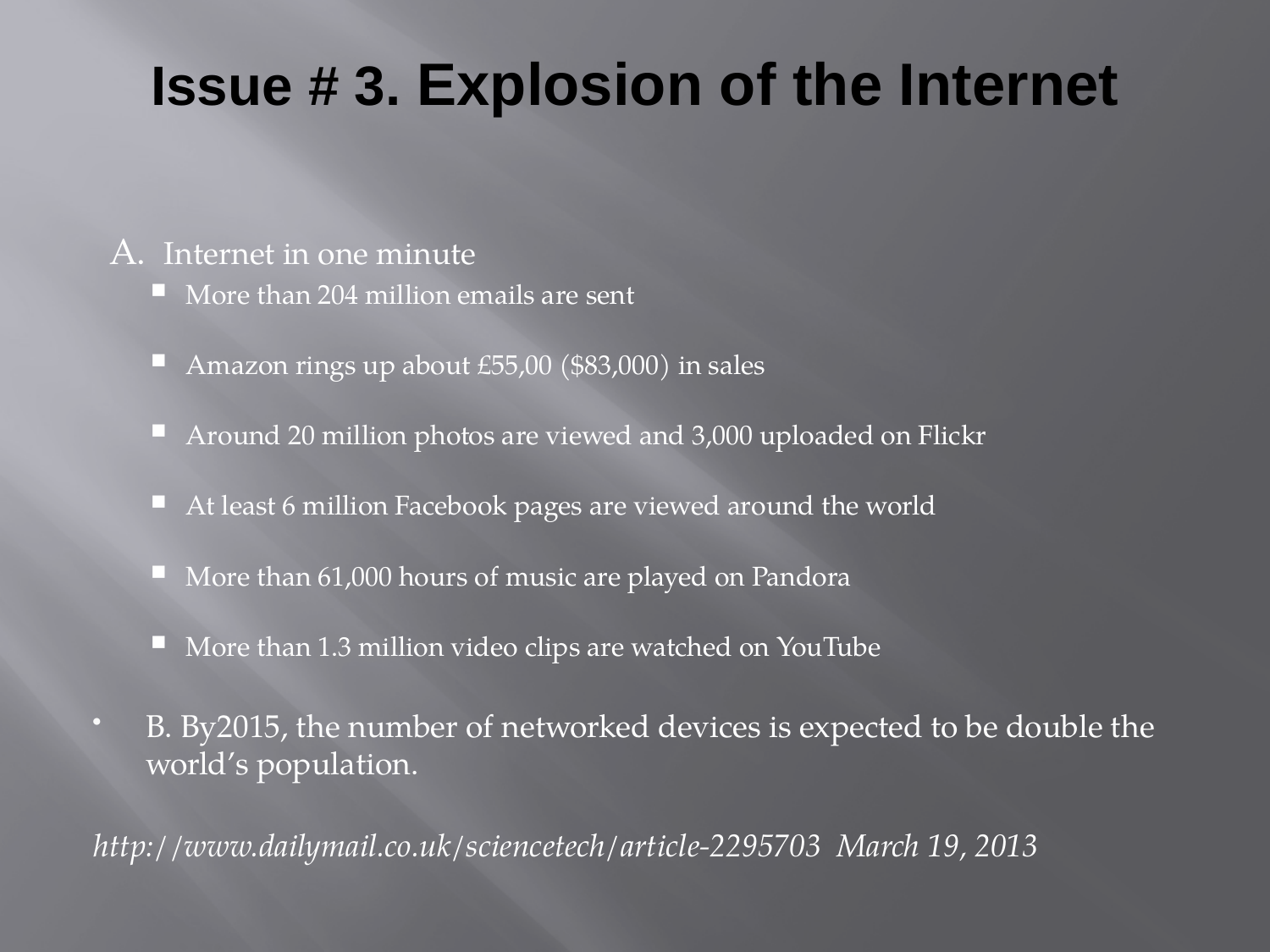

# Issue # 3. Explosion of the Internet
A.  Internet in one minute
More than 204 million emails are sent
Amazon rings up about £55,00 ($83,000) in sales
Around 20 million photos are viewed and 3,000 uploaded on Flickr
At least 6 million Facebook pages are viewed around the world
More than 61,000 hours of music are played on Pandora
More than 1.3 million video clips are watched on YouTube

B. By2015, the number of networked devices is expected to be double the world’s population.
http://www.dailymail.co.uk/sciencetech/article-2295703  March 19, 2013